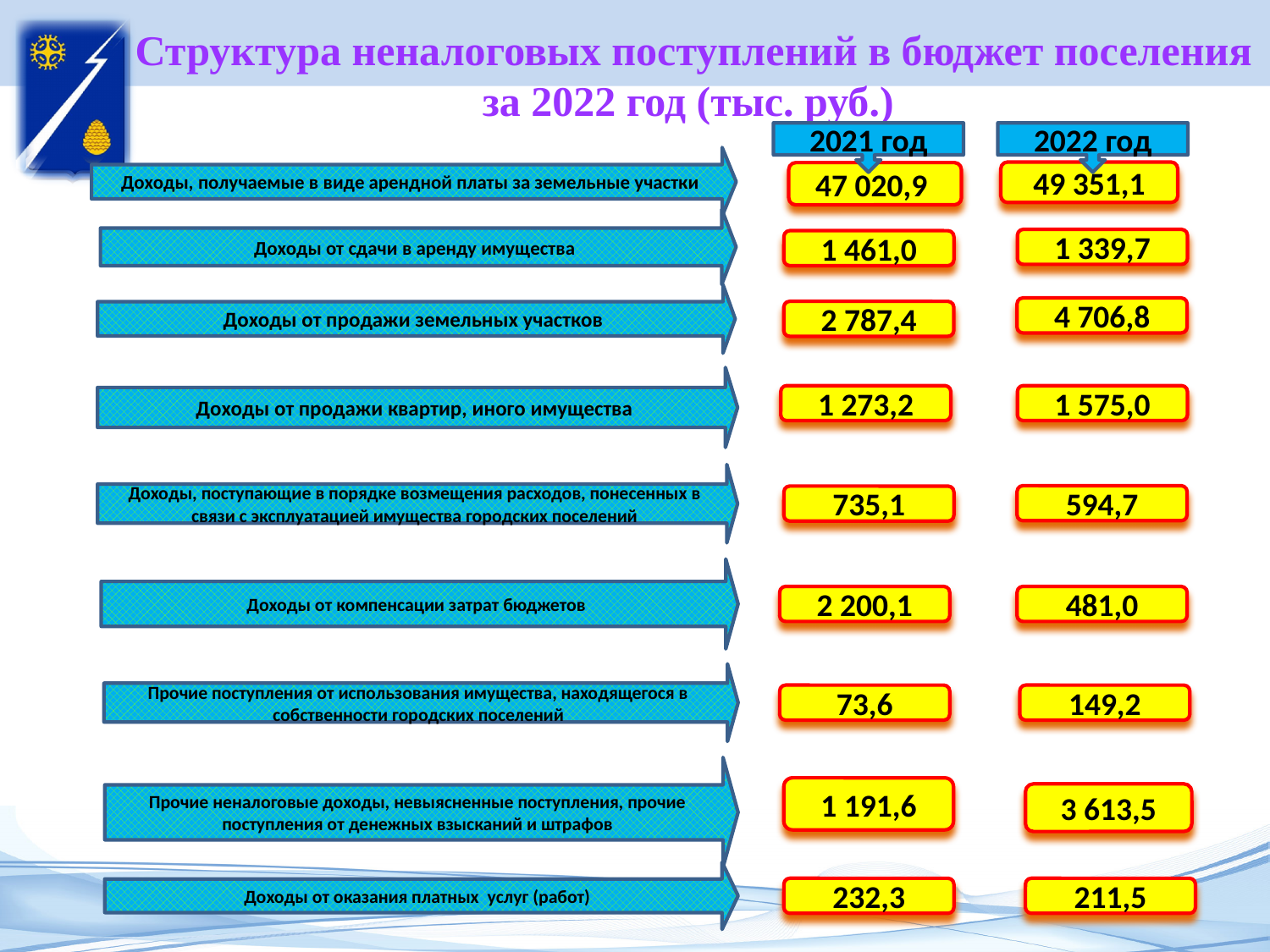

# Структура неналоговых поступлений в бюджет поселения за 2022 год (тыс. руб.)
2022 год
2021 год
Доходы, получаемые в виде арендной платы за земельные участки
49 351,1
47 020,9
Доходы от сдачи в аренду имущества
1 339,7
1 461,0
Доходы от продажи земельных участков
4 706,8
2 787,4
Доходы от продажи квартир, иного имущества
1 575,0
1 273,2
Доходы, поступающие в порядке возмещения расходов, понесенных в связи с эксплуатацией имущества городских поселений
594,7
735,1
Доходы от компенсации затрат бюджетов
2 200,1
481,0
Прочие поступления от использования имущества, находящегося в собственности городских поселений
73,6
149,2
Прочие неналоговые доходы, невыясненные поступления, прочие поступления от денежных взысканий и штрафов
1 191,6
3 613,5
Доходы от оказания платных  услуг (работ)
232,3
211,5